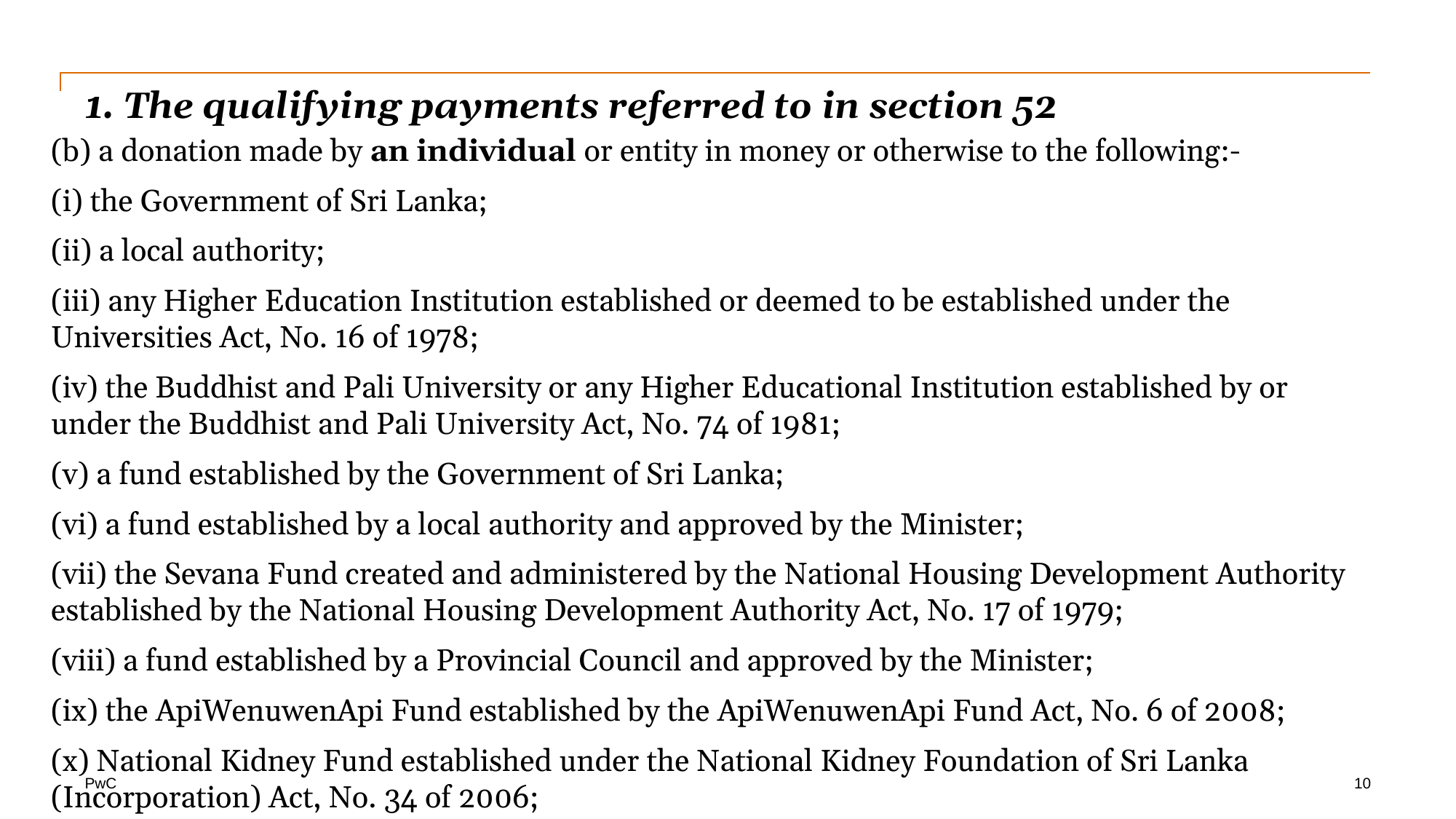

# 1. The qualifying payments referred to in section 52
(b) a donation made by an individual or entity in money or otherwise to the following:-
(i) the Government of Sri Lanka;
(ii) a local authority;
(iii) any Higher Education Institution established or deemed to be established under the Universities Act, No. 16 of 1978;
(iv) the Buddhist and Pali University or any Higher Educational Institution established by or under the Buddhist and Pali University Act, No. 74 of 1981;
(v) a fund established by the Government of Sri Lanka;
(vi) a fund established by a local authority and approved by the Minister;
(vii) the Sevana Fund created and administered by the National Housing Development Authority established by the National Housing Development Authority Act, No. 17 of 1979;
(viii) a fund established by a Provincial Council and approved by the Minister;
(ix) the ApiWenuwenApi Fund established by the ApiWenuwenApi Fund Act, No. 6 of 2008;
(x) National Kidney Fund established under the National Kidney Foundation of Sri Lanka (Incorporation) Act, No. 34 of 2006;
10